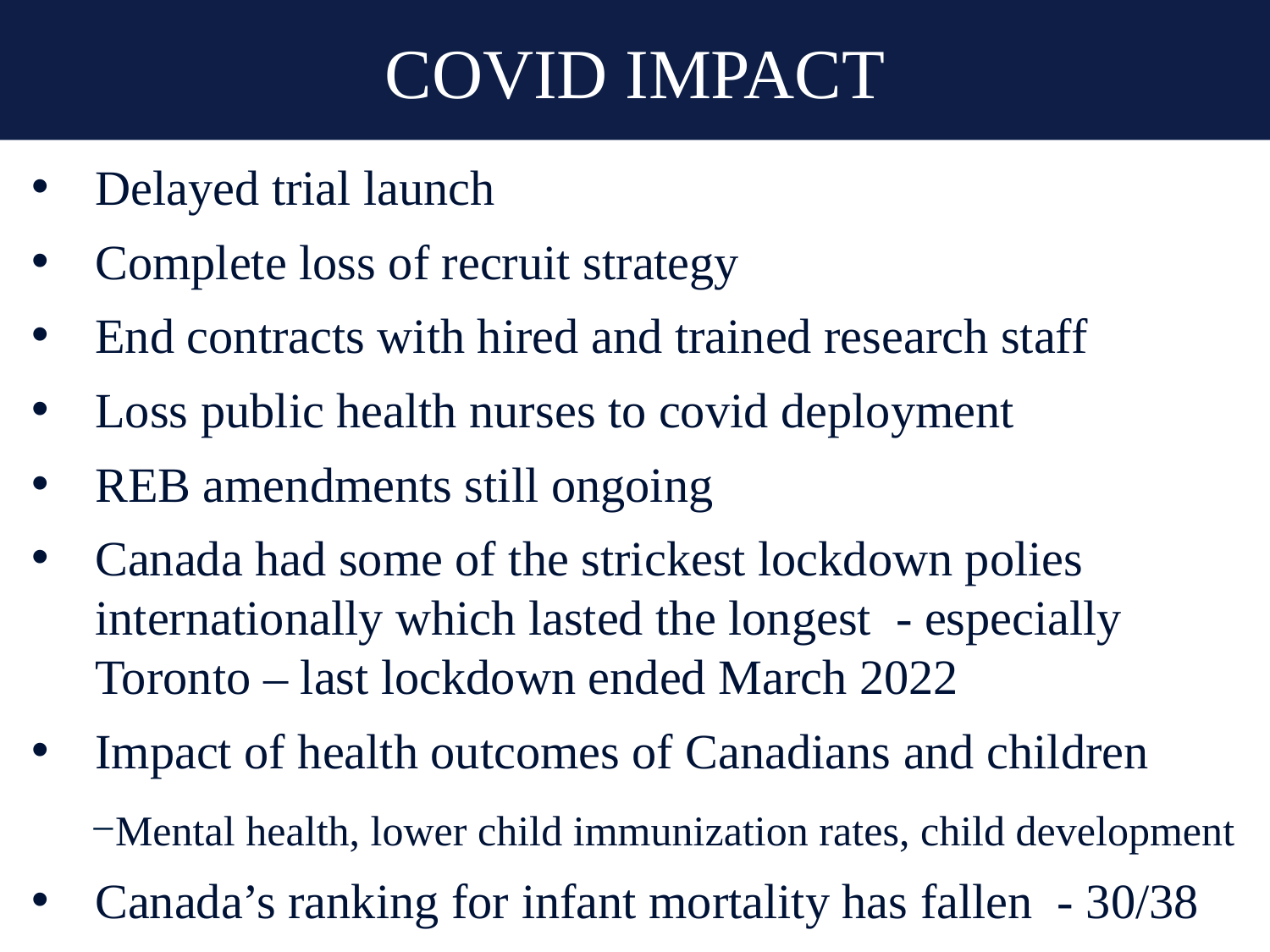

# COVID IMPACT
Delayed trial launch
Complete loss of recruit strategy
End contracts with hired and trained research staff
Loss public health nurses to covid deployment
REB amendments still ongoing
Canada had some of the strickest lockdown polies internationally which lasted the longest  - especially Toronto – last lockdown ended March 2022
Impact of health outcomes of Canadians and children
Mental health, lower child immunization rates, child development
Canada’s ranking for infant mortality has fallen  - 30/38